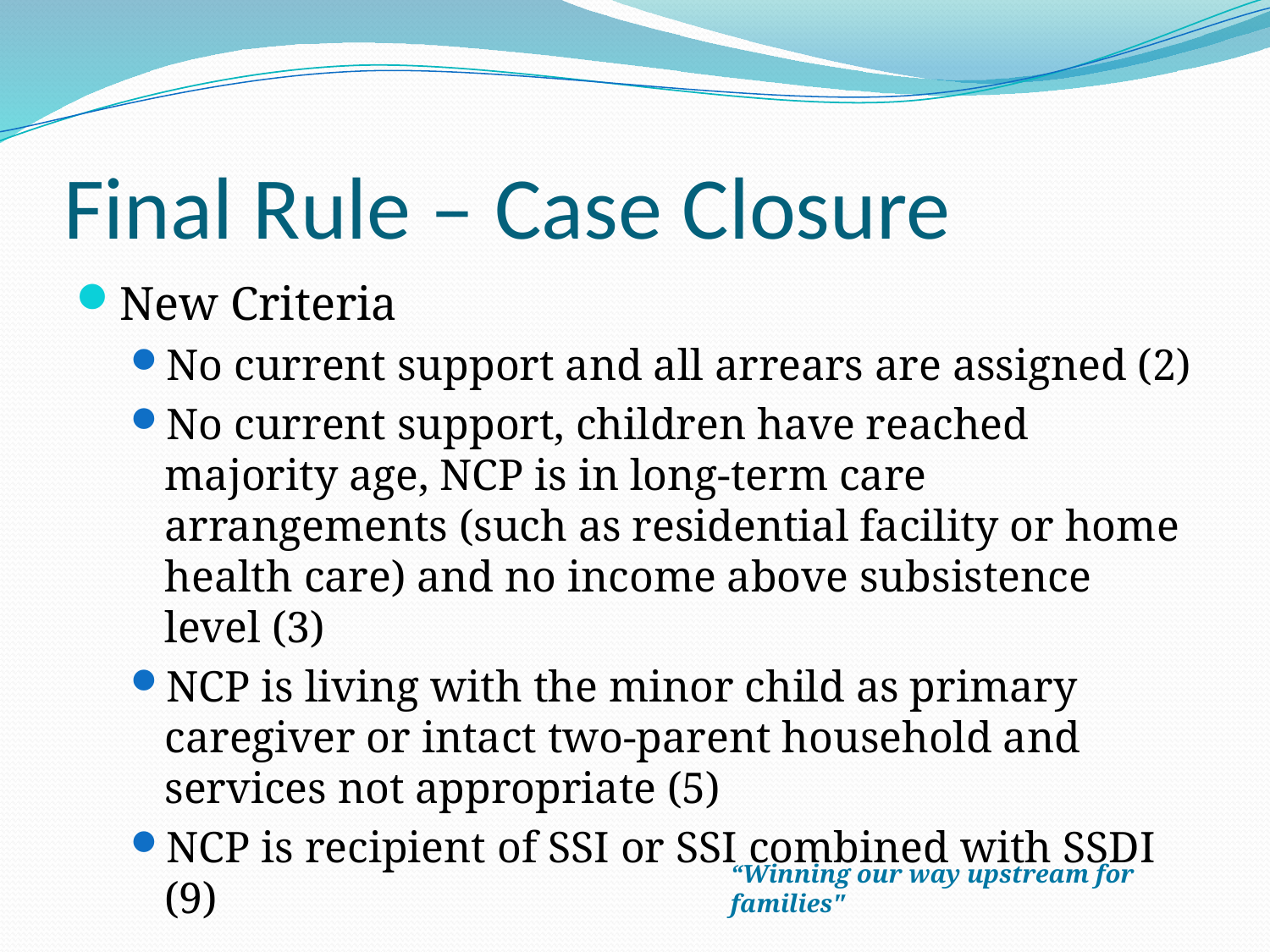

# Final Rule – Case Closure
New Criteria
No current support and all arrears are assigned (2)
No current support, children have reached majority age, NCP is in long-term care arrangements (such as residential facility or home health care) and no income above subsistence level (3)
NCP is living with the minor child as primary caregiver or intact two-parent household and services not appropriate (5)
NCP is recipient of SSI or SSI combined with SSDI (9)
“Winning our way upstream for families"